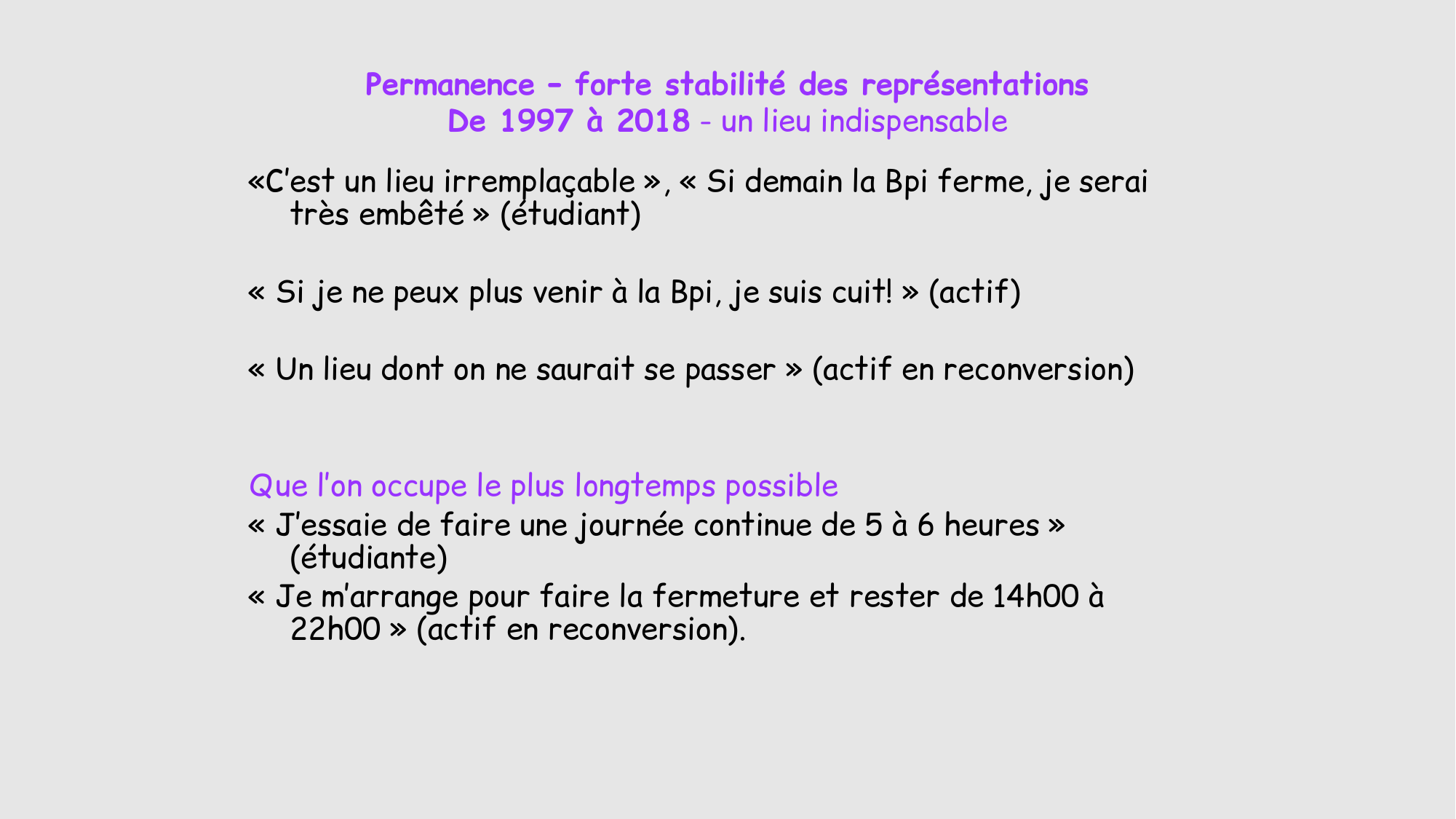

# Permanence – forte stabilité des représentations De 1997 à 2018 - un lieu indispensable
«C’est un lieu irremplaçable », « Si demain la Bpi ferme, je serai très embêté » (étudiant)

« Si je ne peux plus venir à la Bpi, je suis cuit! » (actif)

« Un lieu dont on ne saurait se passer » (actif en reconversion)

Que l’on occupe le plus longtemps possible
« J’essaie de faire une journée continue de 5 à 6 heures » (étudiante)
« Je m’arrange pour faire la fermeture et rester de 14h00 à 22h00 » (actif en reconversion).